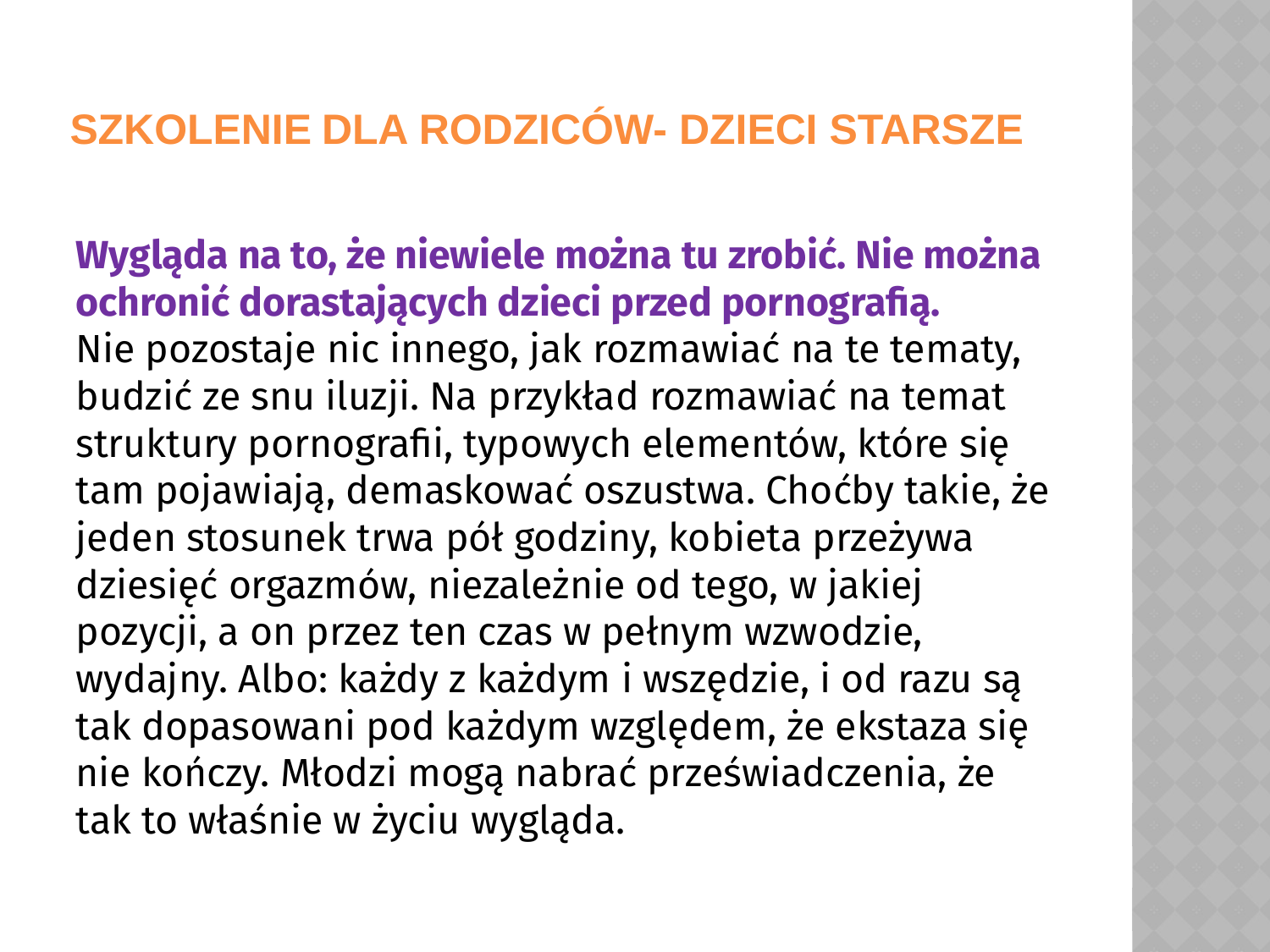

# Szkolenie dla rodziców- dzieci starsze
Wygląda na to, że niewiele można tu zrobić. Nie można ochronić dorastających dzieci przed pornografią.
Nie pozostaje nic innego, jak rozmawiać na te tematy, budzić ze snu iluzji. Na przykład rozmawiać na temat struktury pornografii, typowych elementów, które się tam pojawiają, demaskować oszustwa. Choćby takie, że jeden stosunek trwa pół godziny, kobieta przeżywa dziesięć orgazmów, niezależnie od tego, w jakiej pozycji, a on przez ten czas w pełnym wzwodzie, wydajny. Albo: każdy z każdym i wszędzie, i od razu są tak dopasowani pod każdym względem, że ekstaza się nie kończy. Młodzi mogą nabrać przeświadczenia, że tak to właśnie w życiu wygląda.